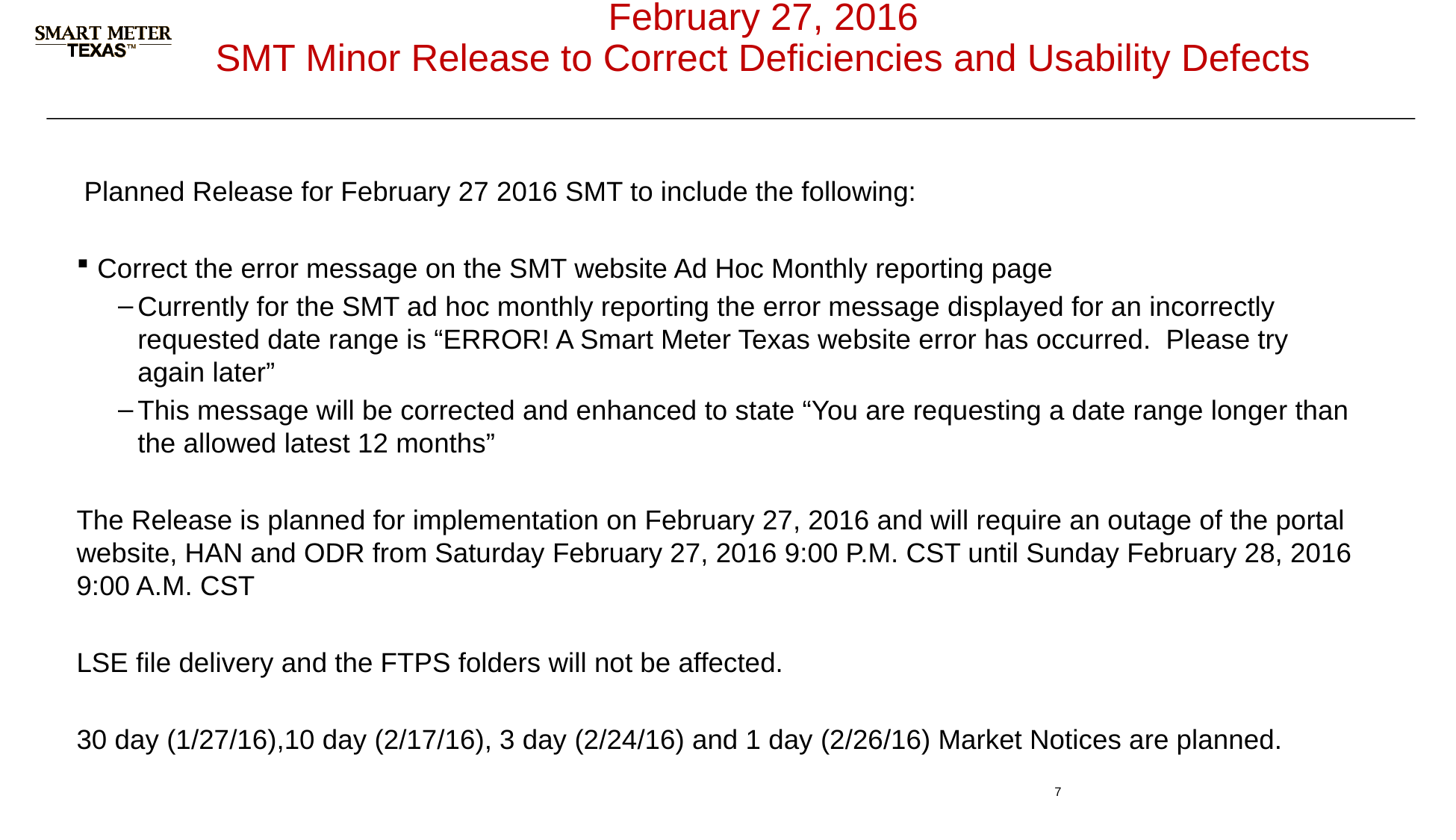

# February 27, 2016 SMT Minor Release to Correct Deficiencies and Usability Defects
Planned Release for February 27 2016 SMT to include the following:

Correct the error message on the SMT website Ad Hoc Monthly reporting page
Currently for the SMT ad hoc monthly reporting the error message displayed for an incorrectly requested date range is “ERROR! A Smart Meter Texas website error has occurred.  Please try again later”
This message will be corrected and enhanced to state “You are requesting a date range longer than the allowed latest 12 months”

The Release is planned for implementation on February 27, 2016 and will require an outage of the portal website, HAN and ODR from Saturday February 27, 2016 9:00 P.M. CST until Sunday February 28, 2016 9:00 A.M. CST

LSE file delivery and the FTPS folders will not be affected.

30 day (1/27/16),10 day (2/17/16), 3 day (2/24/16) and 1 day (2/26/16) Market Notices are planned.

7